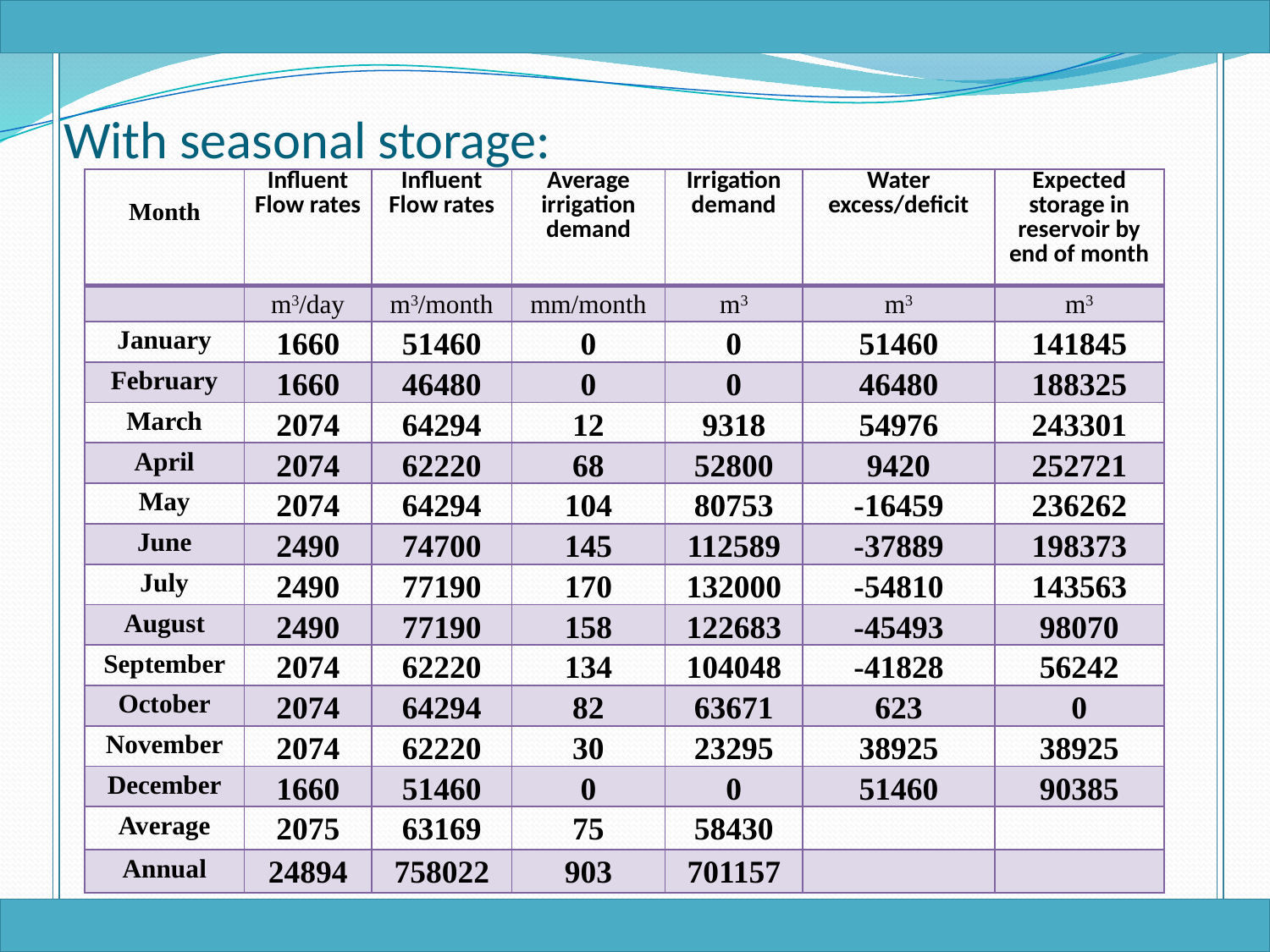

# With seasonal storage:
| Month | Influent Flow rates | Influent Flow rates | Average irrigation demand | Irrigation demand | Water excess/deficit | Expected storage in reservoir by end of month |
| --- | --- | --- | --- | --- | --- | --- |
|  | m3/day | m3/month | mm/month | m3 | m3 | m3 |
| January | 1660 | 51460 | 0 | 0 | 51460 | 141845 |
| February | 1660 | 46480 | 0 | 0 | 46480 | 188325 |
| March | 2074 | 64294 | 12 | 9318 | 54976 | 243301 |
| April | 2074 | 62220 | 68 | 52800 | 9420 | 252721 |
| May | 2074 | 64294 | 104 | 80753 | -16459 | 236262 |
| June | 2490 | 74700 | 145 | 112589 | -37889 | 198373 |
| July | 2490 | 77190 | 170 | 132000 | -54810 | 143563 |
| August | 2490 | 77190 | 158 | 122683 | -45493 | 98070 |
| September | 2074 | 62220 | 134 | 104048 | -41828 | 56242 |
| October | 2074 | 64294 | 82 | 63671 | 623 | 0 |
| November | 2074 | 62220 | 30 | 23295 | 38925 | 38925 |
| December | 1660 | 51460 | 0 | 0 | 51460 | 90385 |
| Average | 2075 | 63169 | 75 | 58430 |  |  |
| Annual | 24894 | 758022 | 903 | 701157 |  |  |
45